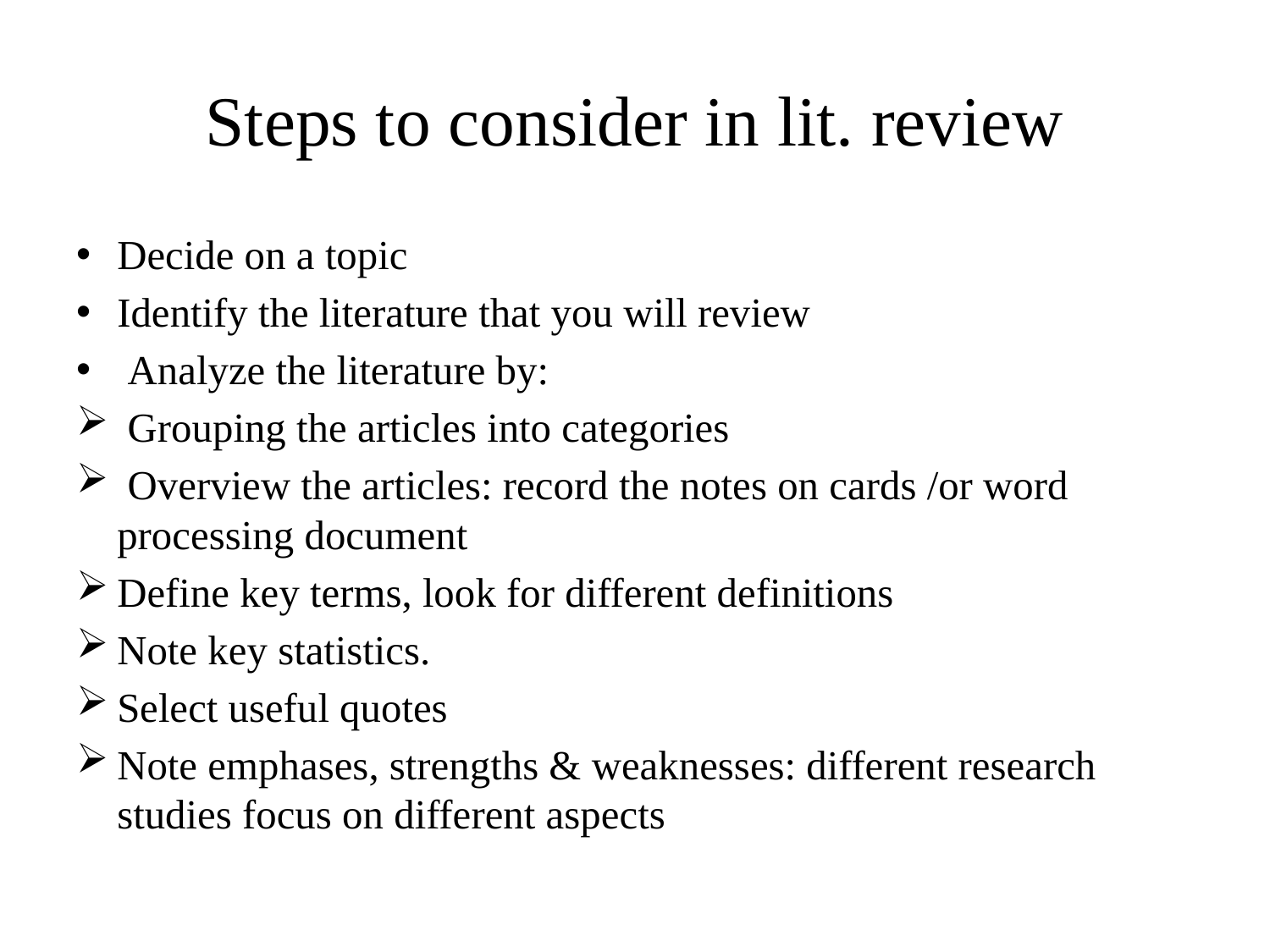

# Steps to consider in lit. review
Decide on a topic
Identify the literature that you will review
 Analyze the literature by:
 Grouping the articles into categories
 Overview the articles: record the notes on cards /or word processing document
Define key terms, look for different definitions
Note key statistics.
Select useful quotes
Note emphases, strengths & weaknesses: different research studies focus on different aspects